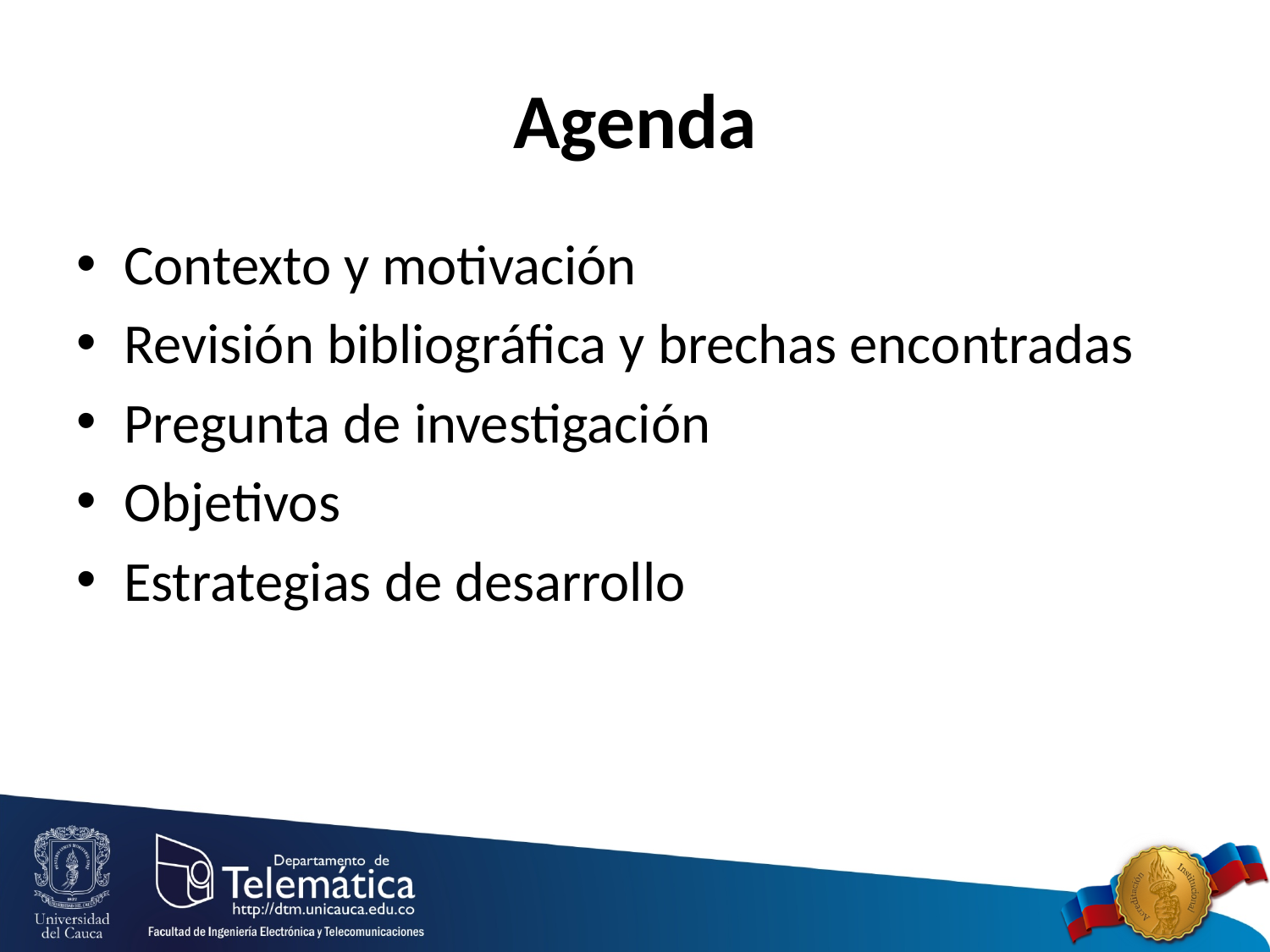

# Agenda
Contexto y motivación
Revisión bibliográfica y brechas encontradas
Pregunta de investigación
Objetivos
Estrategias de desarrollo